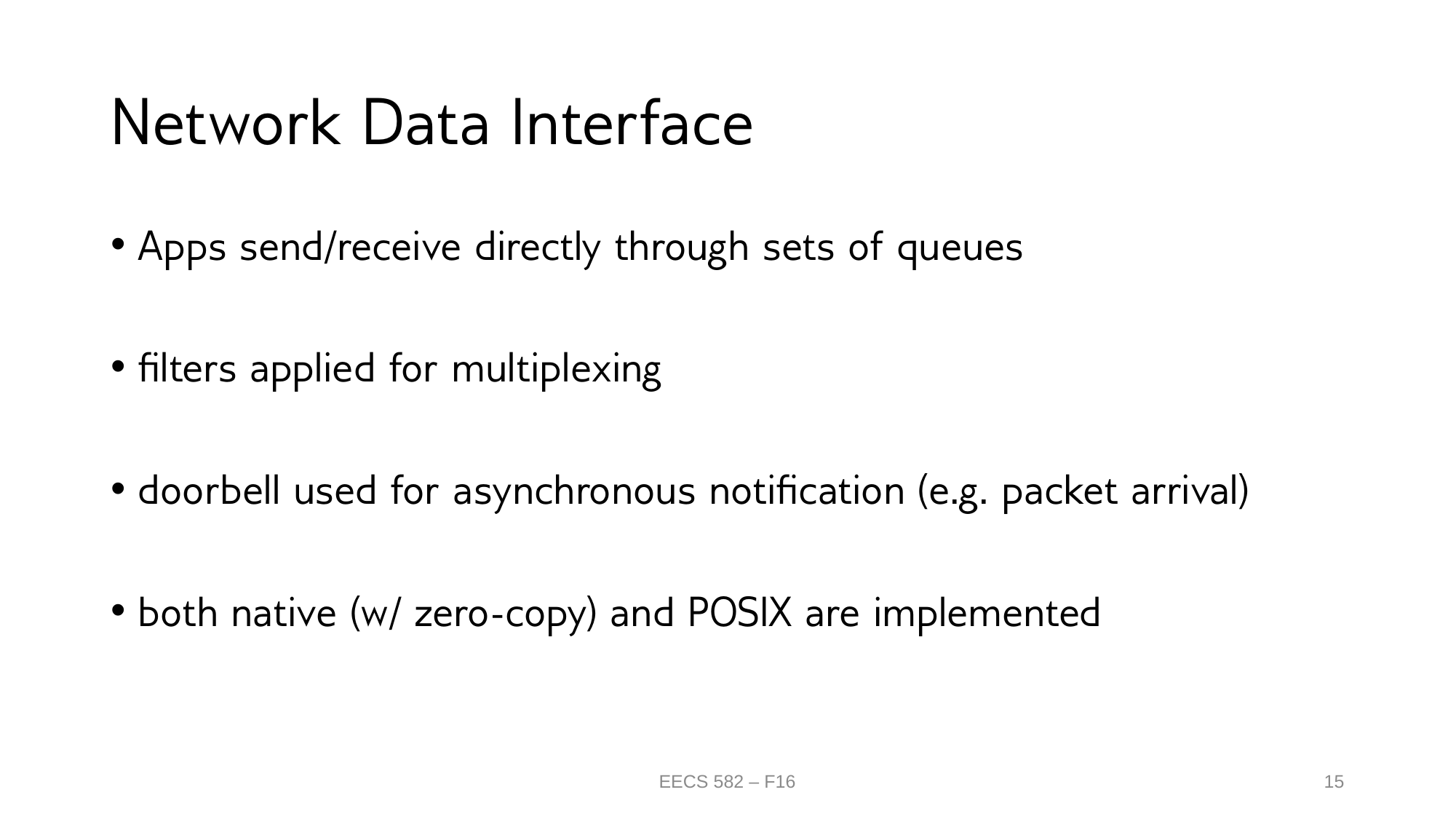

# Network Data Interface
Apps send/receive directly through sets of queues

filters applied for multiplexing

doorbell used for asynchronous notification (e.g. packet arrival)

both native (w/ zero-copy) and POSIX are implemented

EECS 582 – F16
15